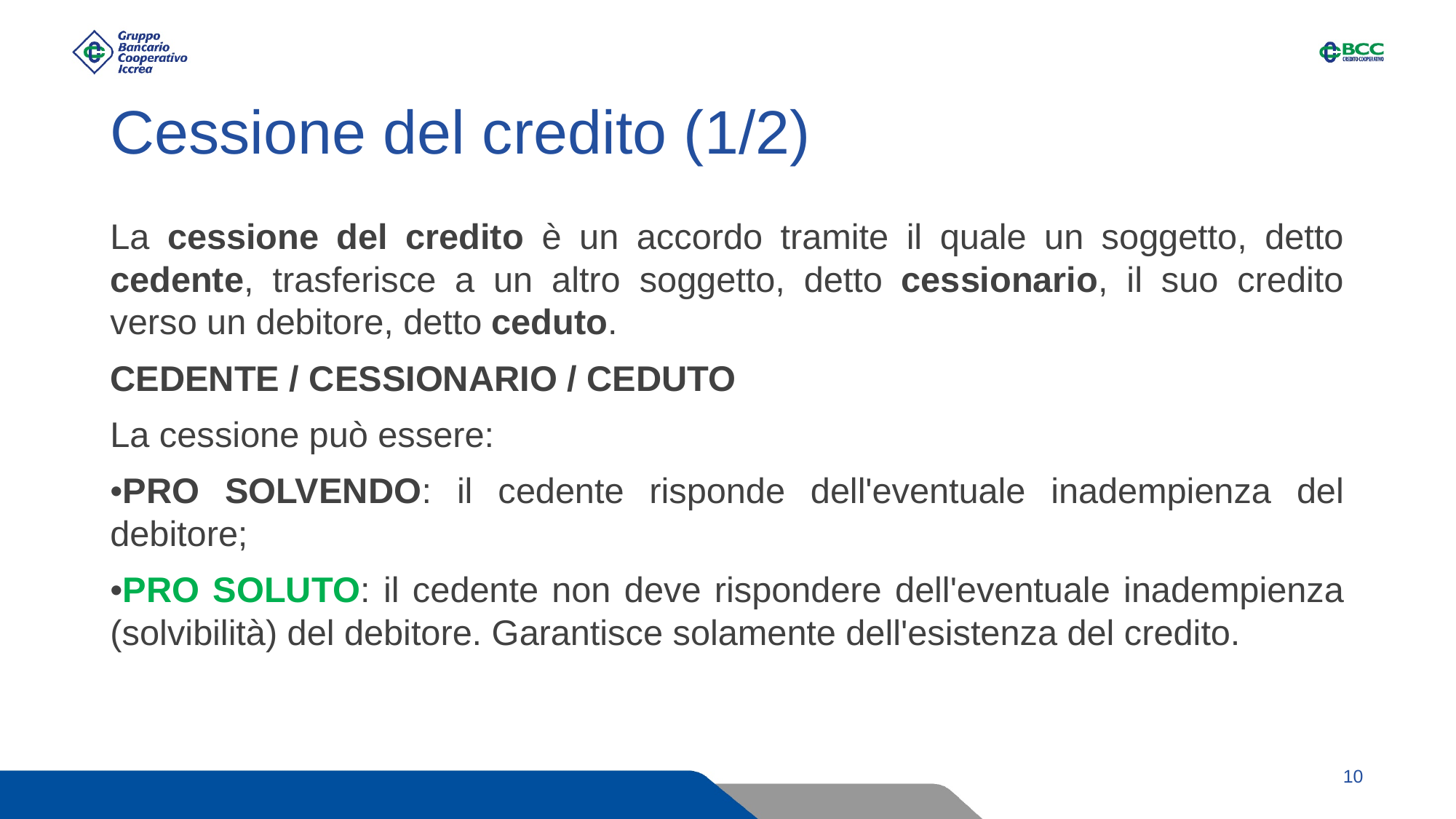

# Cessione del credito (1/2)
La cessione del credito è un accordo tramite il quale un soggetto, detto cedente, trasferisce a un altro soggetto, detto cessionario, il suo credito verso un debitore, detto ceduto.
CEDENTE / CESSIONARIO / CEDUTO
La cessione può essere:
•PRO SOLVENDO: il cedente risponde dell'eventuale inadempienza del debitore;
•PRO SOLUTO: il cedente non deve rispondere dell'eventuale inadempienza (solvibilità) del debitore. Garantisce solamente dell'esistenza del credito.